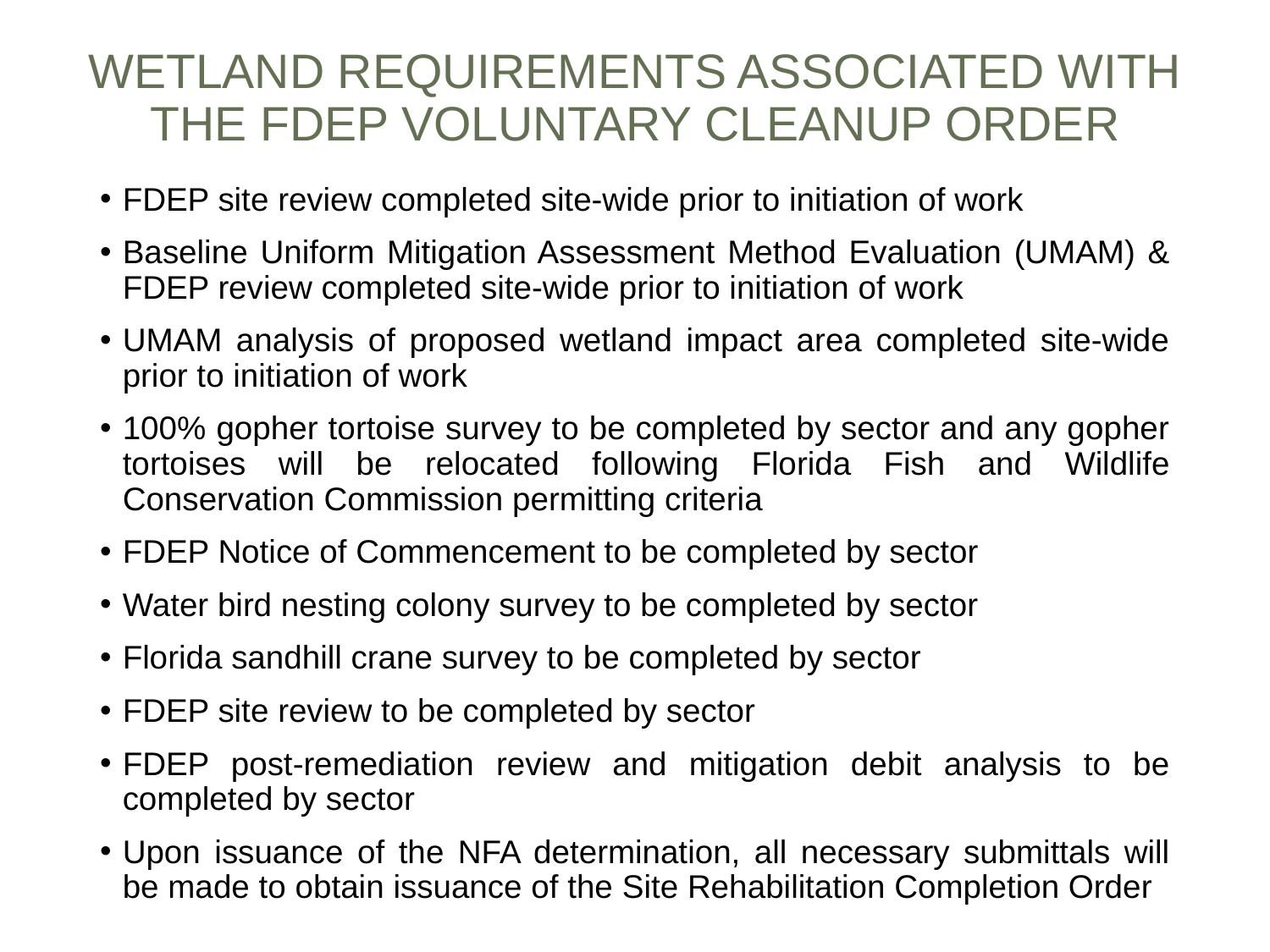

# Wetland Requirements associated with the FDEP Voluntary Cleanup Order
FDEP site review completed site-wide prior to initiation of work
Baseline Uniform Mitigation Assessment Method Evaluation (UMAM) & FDEP review completed site-wide prior to initiation of work
UMAM analysis of proposed wetland impact area completed site-wide prior to initiation of work
100% gopher tortoise survey to be completed by sector and any gopher tortoises will be relocated following Florida Fish and Wildlife Conservation Commission permitting criteria
FDEP Notice of Commencement to be completed by sector
Water bird nesting colony survey to be completed by sector
Florida sandhill crane survey to be completed by sector
FDEP site review to be completed by sector
FDEP post-remediation review and mitigation debit analysis to be completed by sector
Upon issuance of the NFA determination, all necessary submittals will be made to obtain issuance of the Site Rehabilitation Completion Order